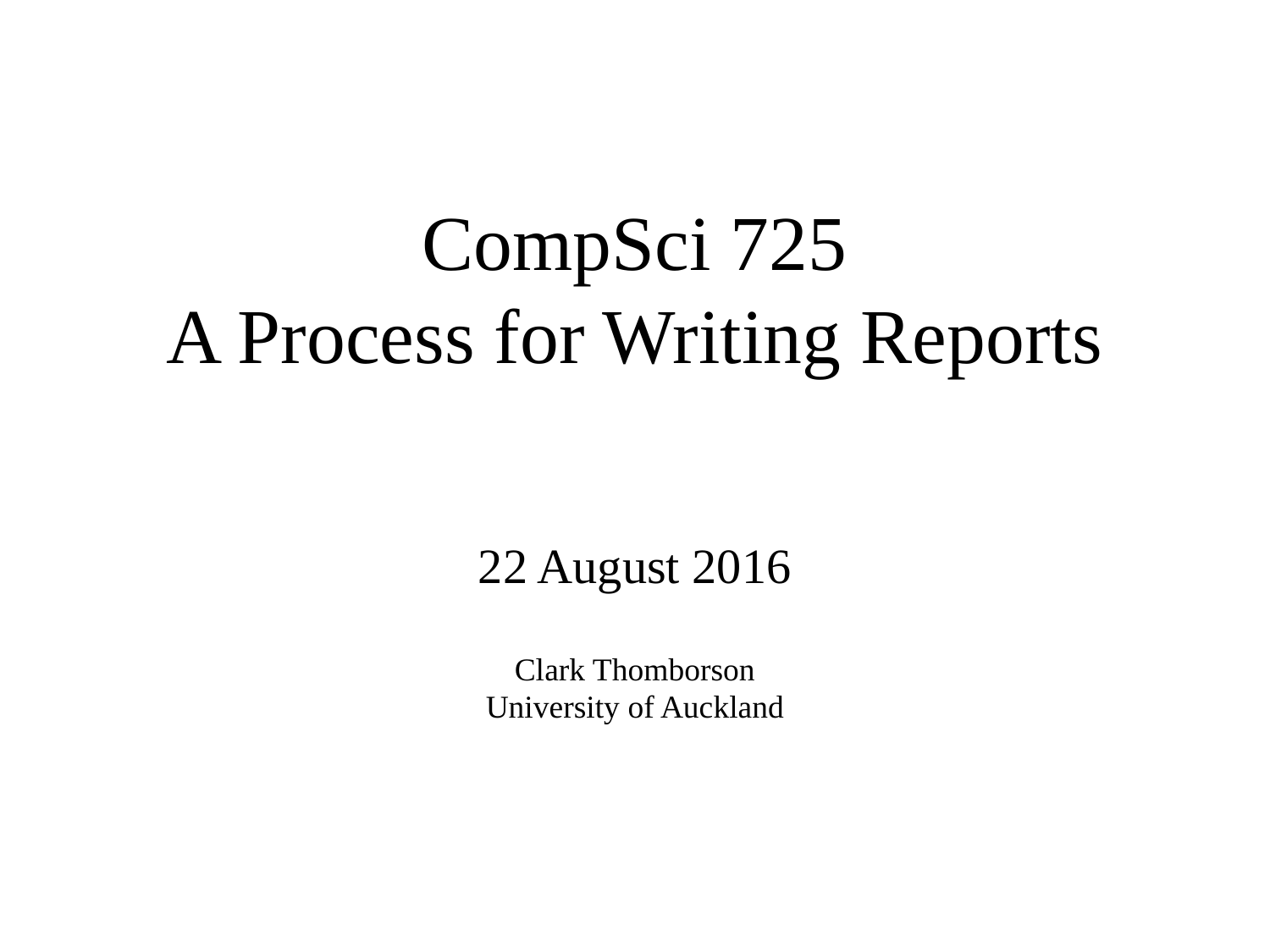

# CompSci 725 A Process for Writing Reports
22 August 2016

Clark Thomborson
University of Auckland